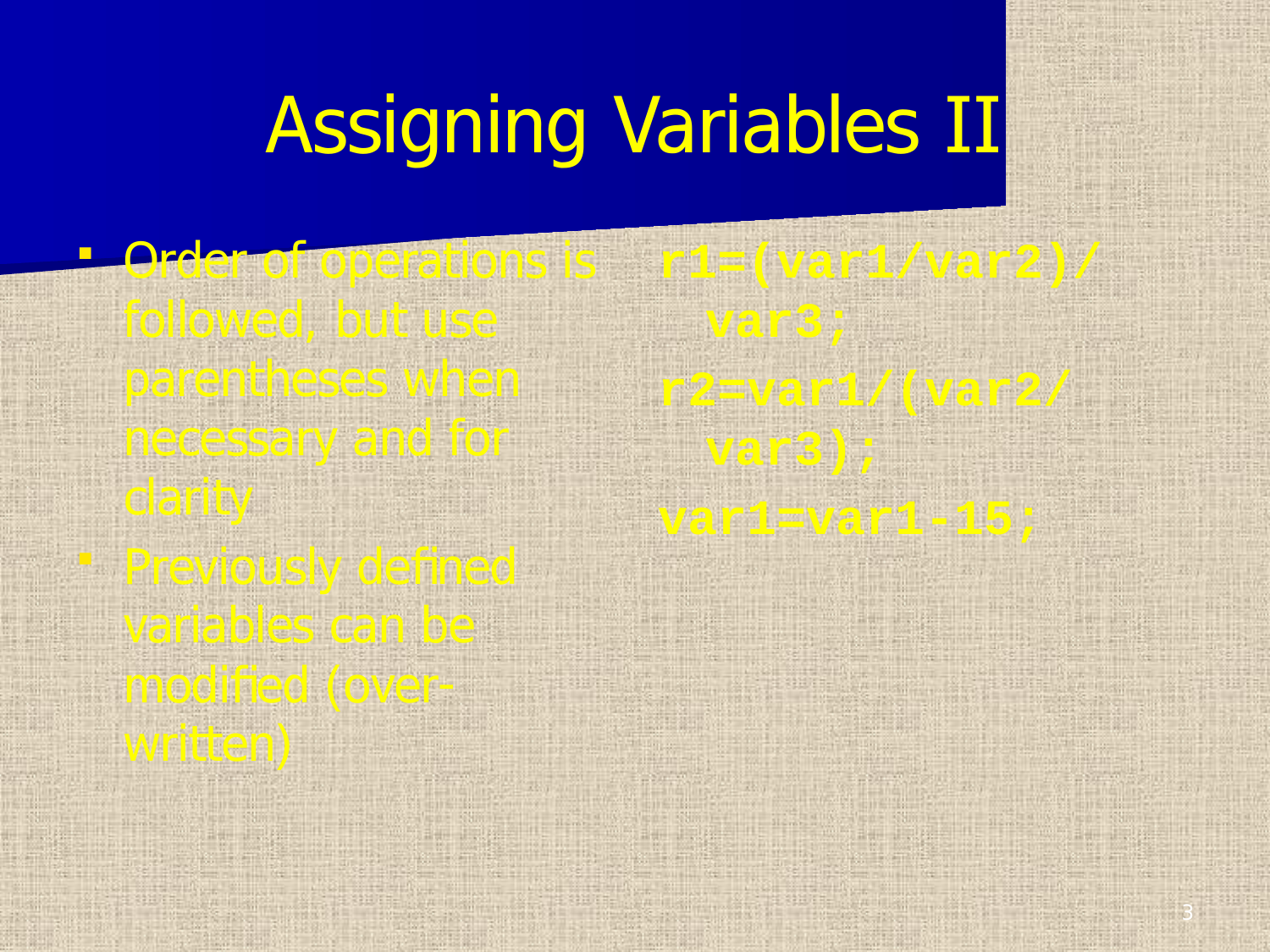

# Assigning Variables II
Order of operations is followed, but use parentheses when necessary and for clarity
Previously defined variables can be modified (over-written)
r1=(var1/var2)/var3;
r2=var1/(var2/var3);
var1=var1-15;
3